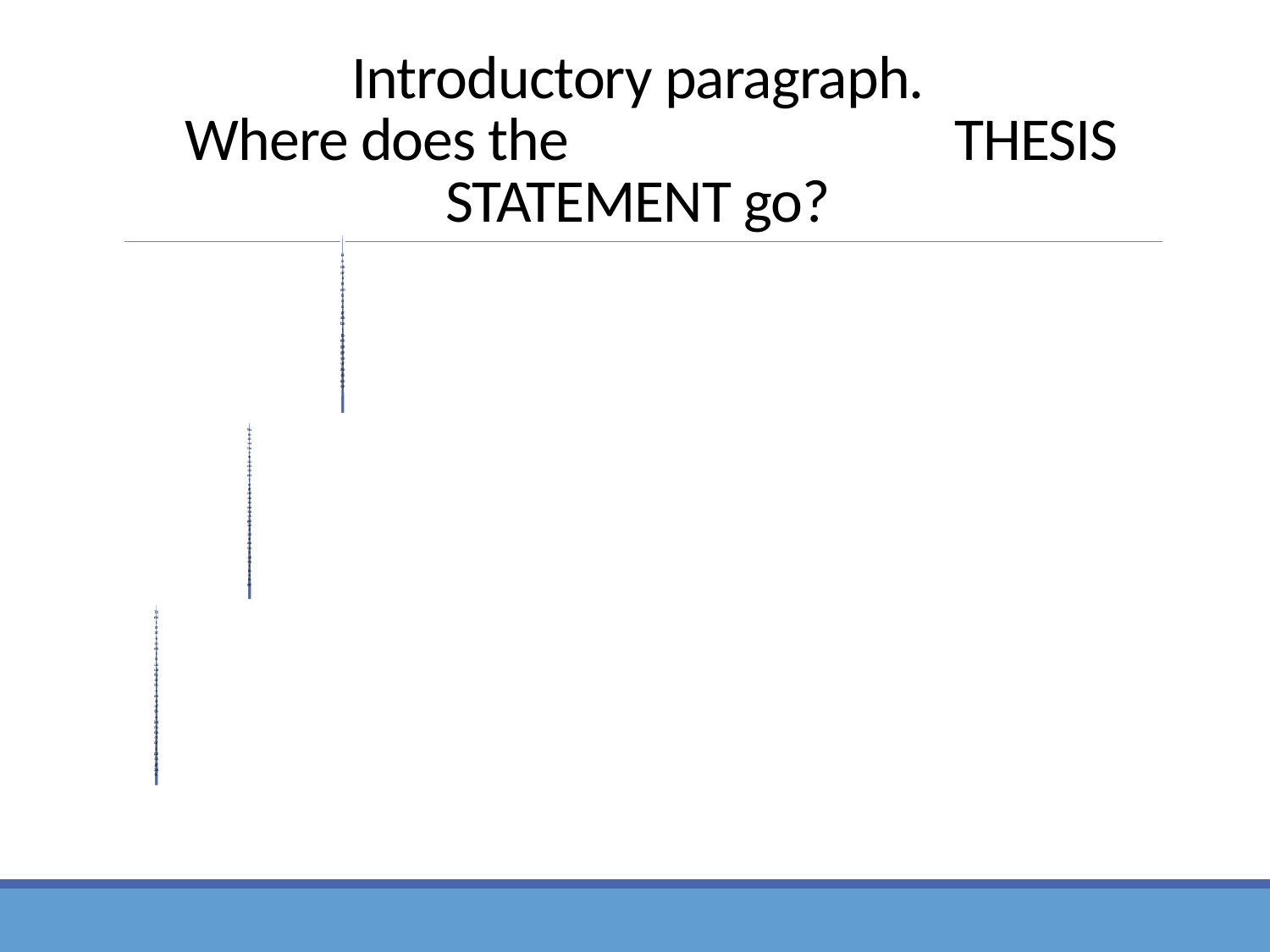

# Introductory paragraph. Where does the                              THESIS STATEMENT go?
Hook or attention grabber to engage your audience
State situation or controversy or provide some background information about the topic
Thesis statement is usually at the end of the introductory paragraph.